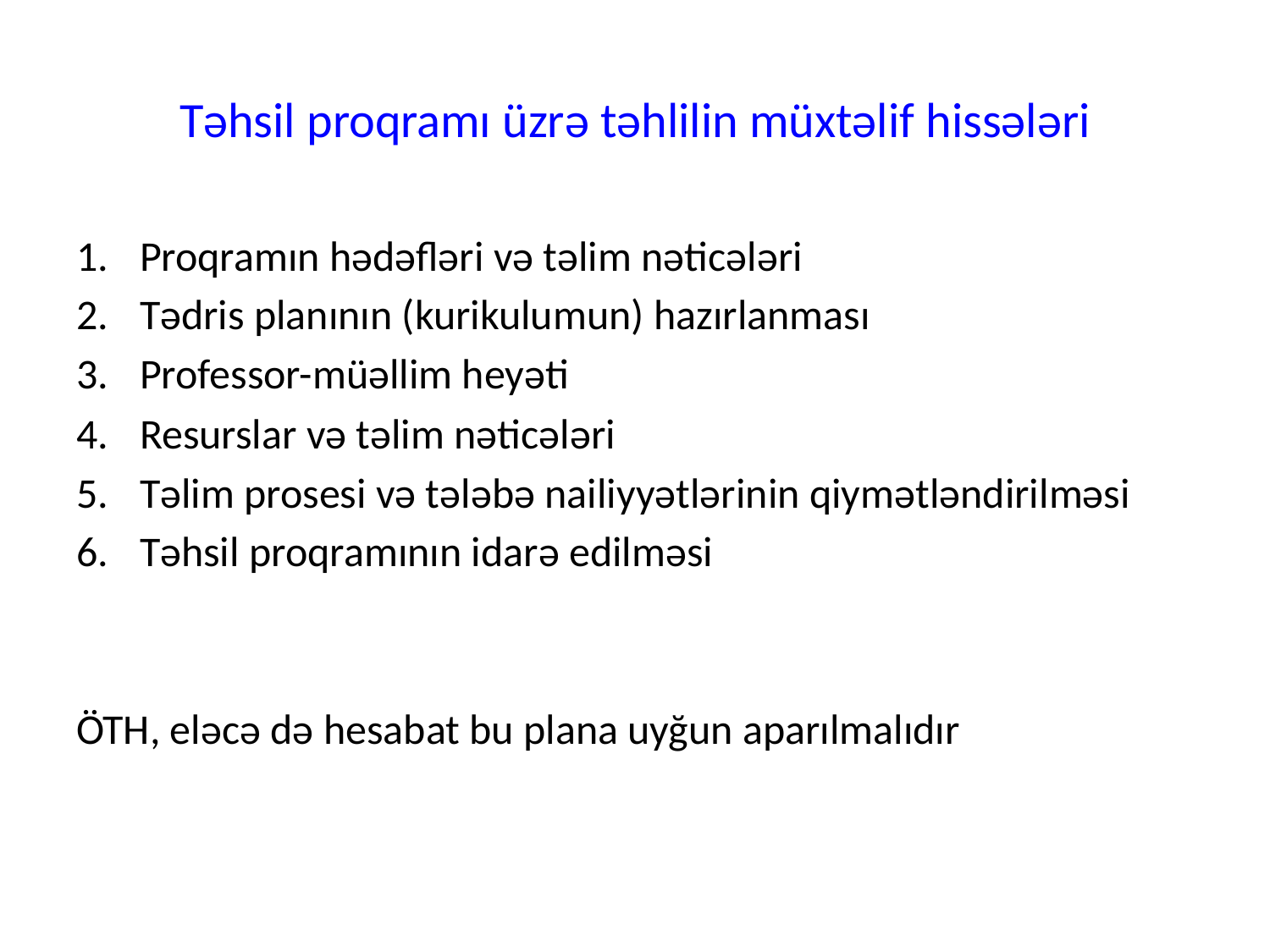

# Təhsil proqramı üzrə təhlilin müxtəlif hissələri
Proqramın hədəfləri və təlim nəticələri
Tədris planının (kurikulumun) hazırlanması
Professor-müəllim heyəti
Resurslar və təlim nəticələri
Təlim prosesi və tələbə nailiyyətlərinin qiymətləndirilməsi
Təhsil proqramının idarə edilməsi

ÖTH, eləcə də hesabat bu plana uyğun aparılmalıdır